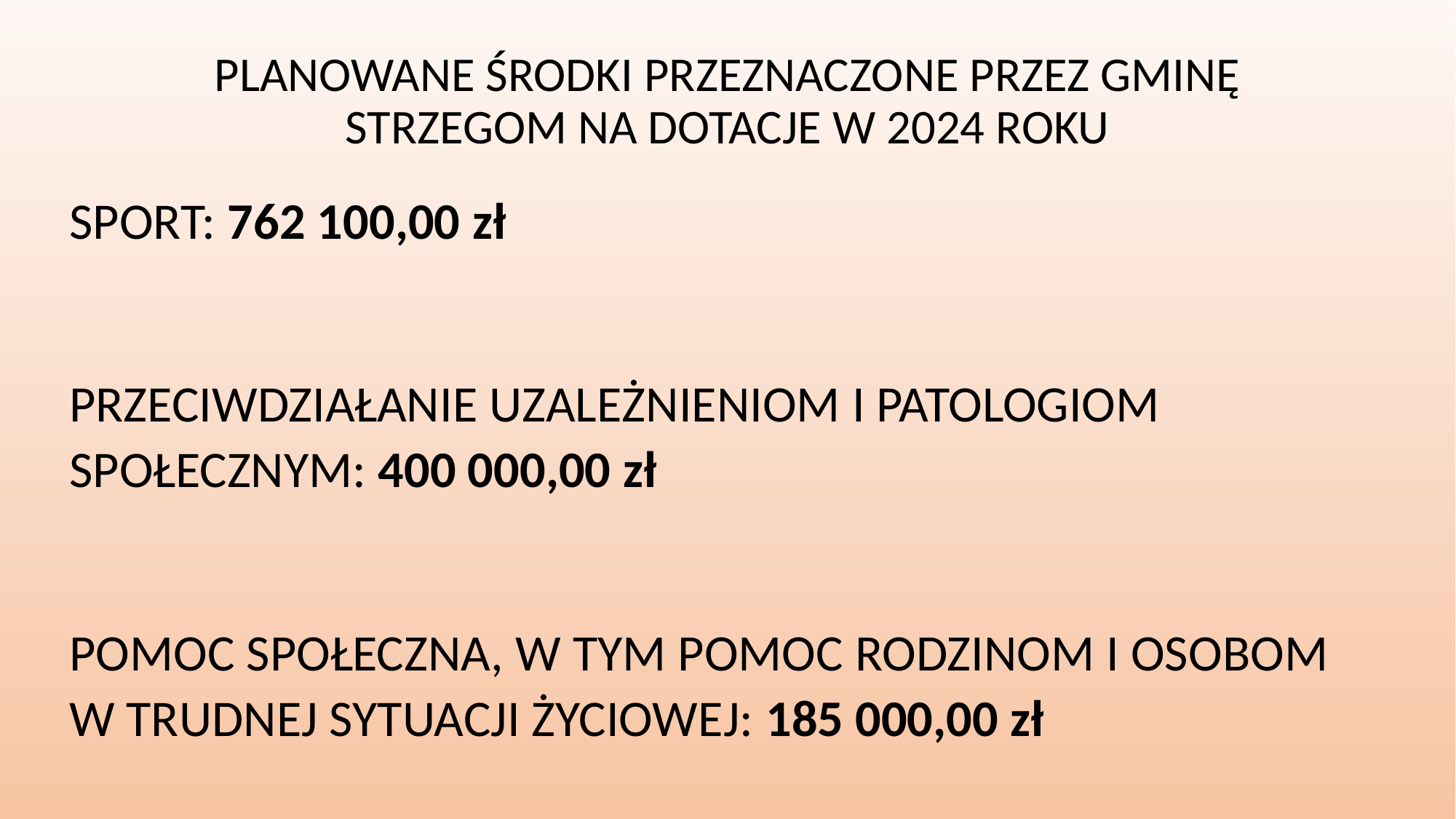

# PLANOWANE ŚRODKI PRZEZNACZONE PRZEZ GMINĘ STRZEGOM NA DOTACJE W 2024 ROKU
SPORT: 762 100,00 zł

PRZECIWDZIAŁANIE UZALEŻNIENIOM I PATOLOGIOM SPOŁECZNYM: 400 000,00 zł

POMOC SPOŁECZNA, W TYM POMOC RODZINOM I OSOBOM W TRUDNEJ SYTUACJI ŻYCIOWEJ: 185 000,00 zł